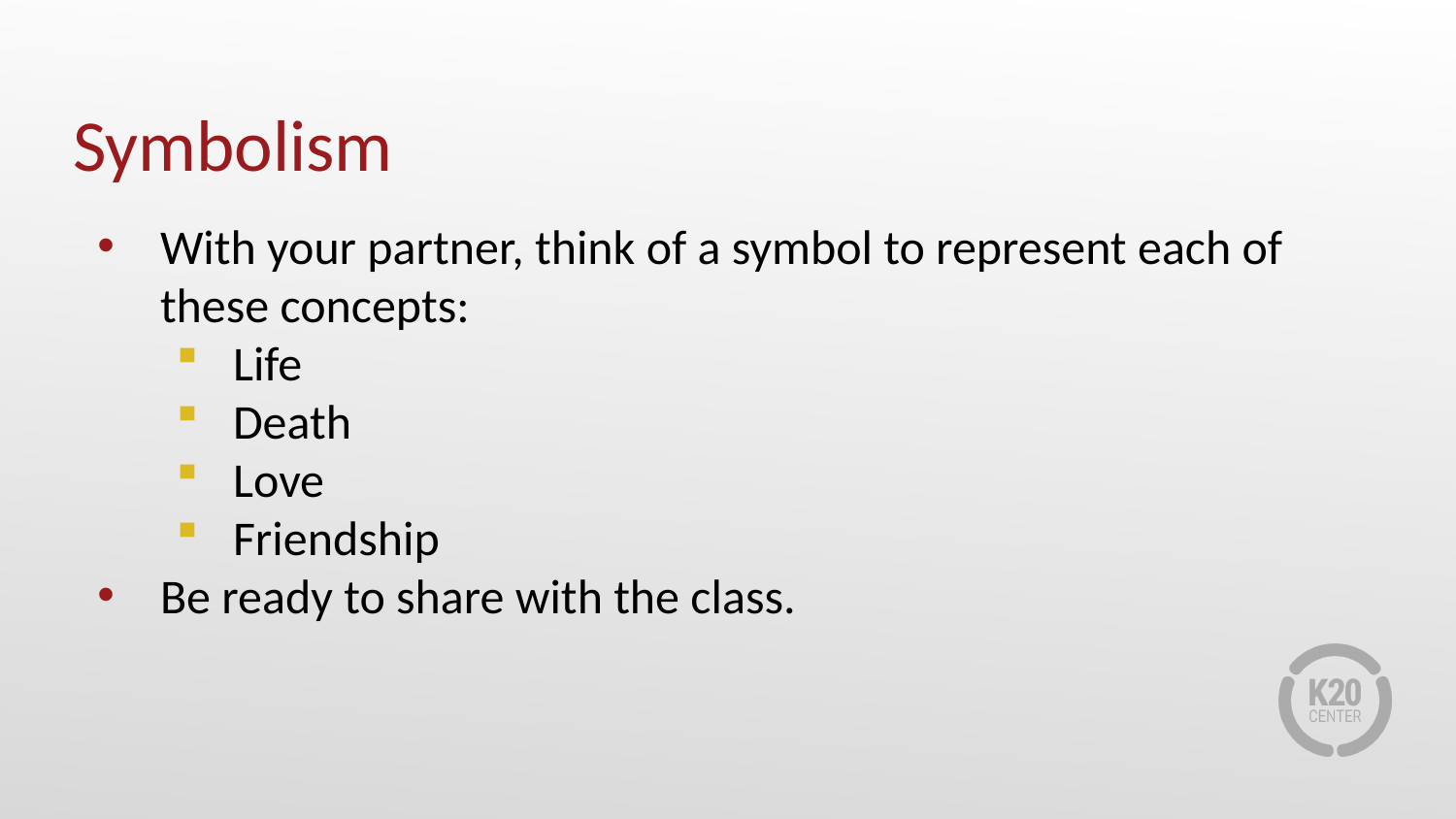

# Symbolism
With your partner, think of a symbol to represent each of these concepts:
Life
Death
Love
Friendship
Be ready to share with the class.